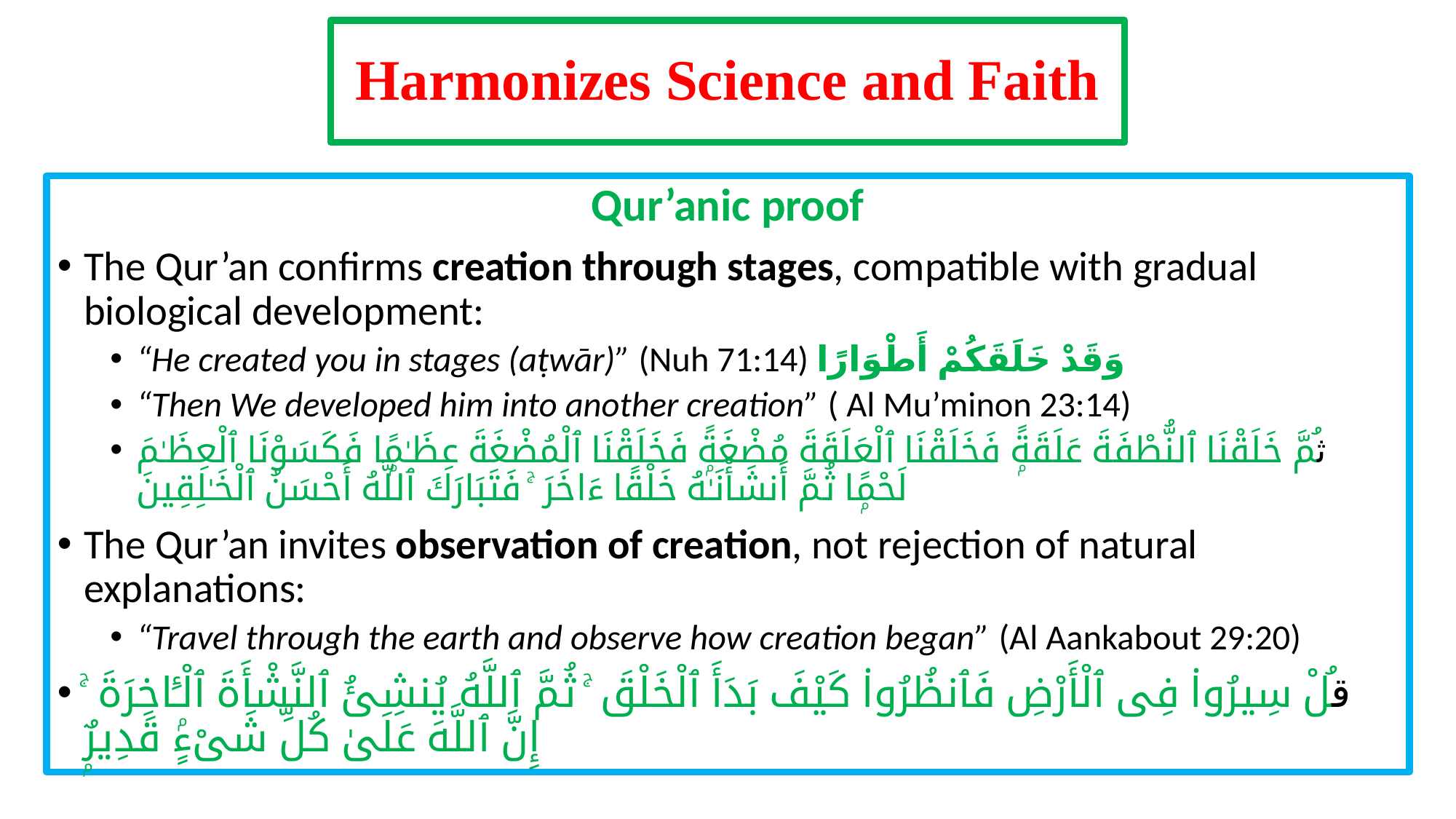

# Harmonizes Science and Faith
Qur’anic proof
The Qur’an confirms creation through stages, compatible with gradual biological development:
“He created you in stages (aṭwār)” (Nuh 71:14) وَقَدْ خَلَقَكُمْ أَطْوَارًا
“Then We developed him into another creation” ( Al Mu’minon 23:14)
ثُمَّ خَلَقْنَا ٱلنُّطْفَةَ عَلَقَةًۭ فَخَلَقْنَا ٱلْعَلَقَةَ مُضْغَةًۭ فَخَلَقْنَا ٱلْمُضْغَةَ عِظَـٰمًۭا فَكَسَوْنَا ٱلْعِظَـٰمَ لَحْمًۭا ثُمَّ أَنشَأْنَـٰهُ خَلْقًا ءَاخَرَ ۚ فَتَبَارَكَ ٱللَّهُ أَحْسَنُ ٱلْخَـٰلِقِينَ
The Qur’an invites observation of creation, not rejection of natural explanations:
“Travel through the earth and observe how creation began” (Al Aankabout 29:20)
قُلْ سِيرُوا۟ فِى ٱلْأَرْضِ فَٱنظُرُوا۟ كَيْفَ بَدَأَ ٱلْخَلْقَ ۚ ثُمَّ ٱللَّهُ يُنشِئُ ٱلنَّشْأَةَ ٱلْـَٔاخِرَةَ ۚ إِنَّ ٱللَّهَ عَلَىٰ كُلِّ شَىْءٍۢ قَدِيرٌۭ